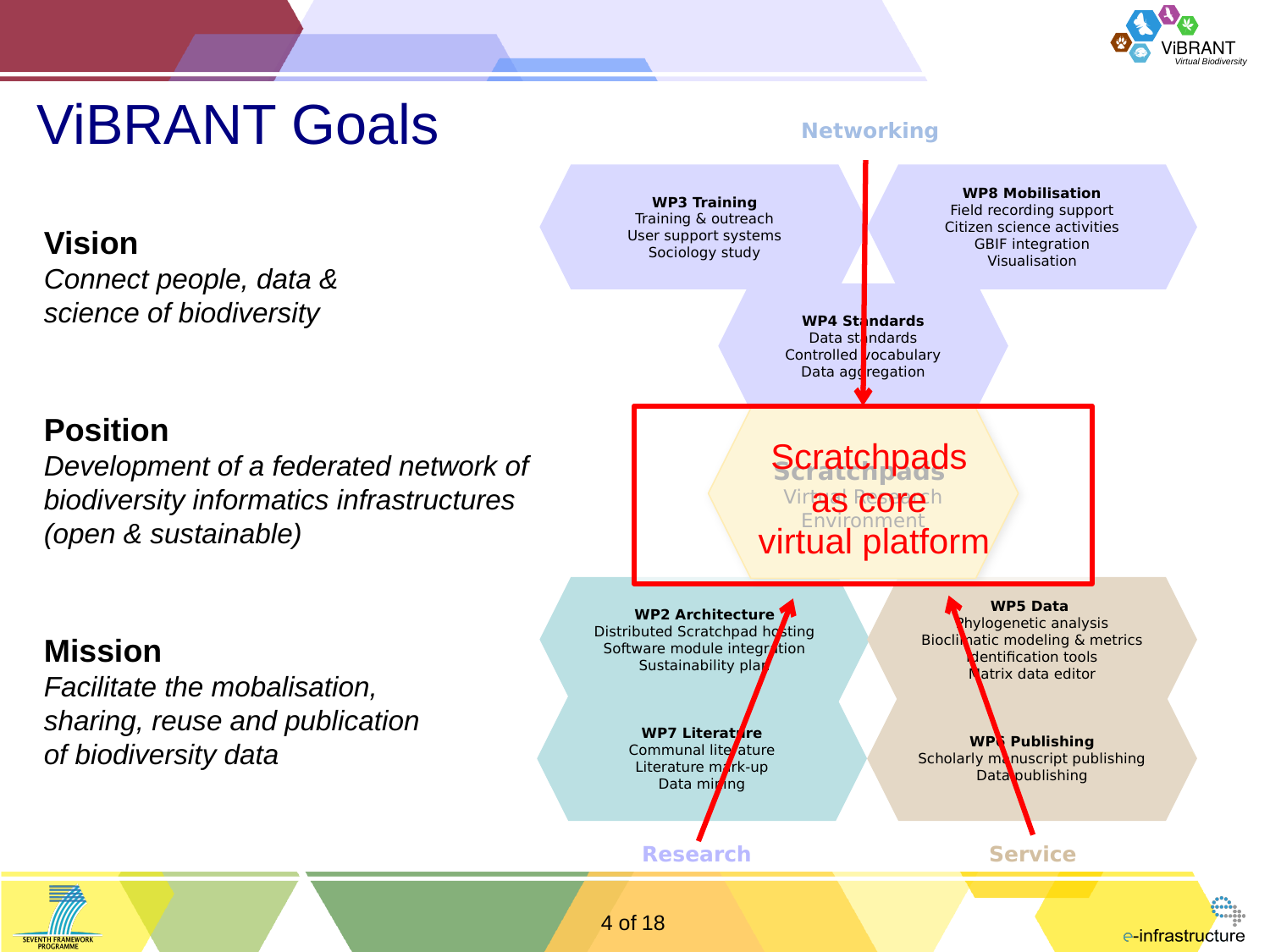

ViBRANT Goals
Networking

Scratchpads
as core
virtual platform
WP3 Training
Training & outreach
User support systems
Sociology study
WP8 Mobilisation
Field recording support
Citizen science activities
GBIF integration
Visualisation
Vision
Connect people, data & science of biodiversity
WP4 Standards
Data standards
Controlled vocabulary
Data aggregation
Position
Development of a federated network of biodiversity informatics infrastructures (open & sustainable)
Scratchpads
Virtual Research Environment
WP2 Architecture
Distributed Scratchpad hosting
Software module integration
Sustainability plan
WP5 Data
Phylogenetic analysis
Bioclimatic modeling & metrics
Identification tools
Matrix data editor
Mission
Facilitate the mobalisation, sharing, reuse and publication of biodiversity data
WP7 Literature
Communal literature
Literature mark-up
Data mining
WP6 Publishing
Scholarly manuscript publishing
Data publishing
Research
Service
4 of
18